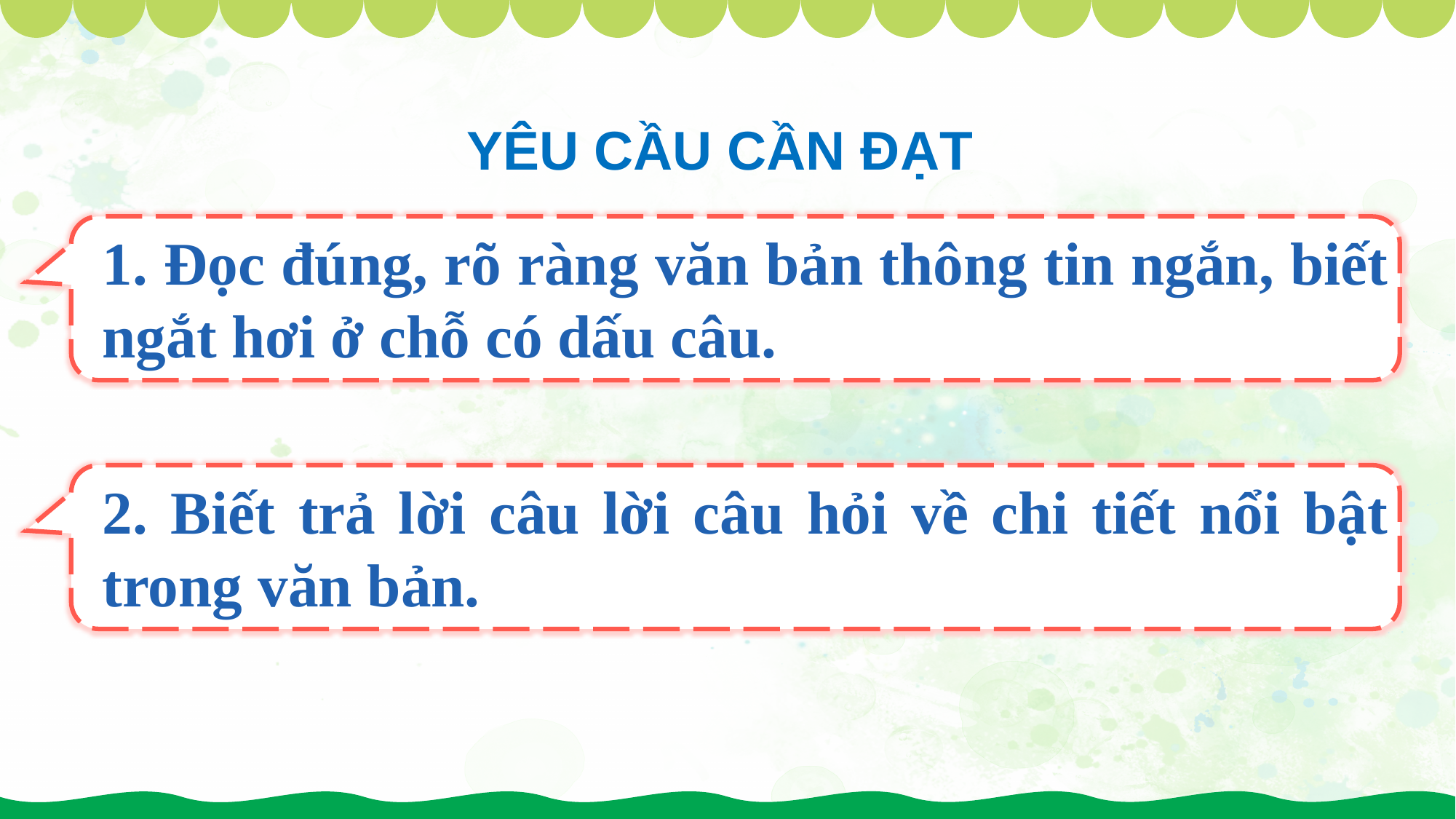

YÊU CẦU CẦN ĐẠT

1. Đọc đúng, rõ ràng văn bản thông tin ngắn, biết ngắt hơi ở chỗ có dấu câu.

2. Biết trả lời câu lời câu hỏi về chi tiết nổi bật trong văn bản.